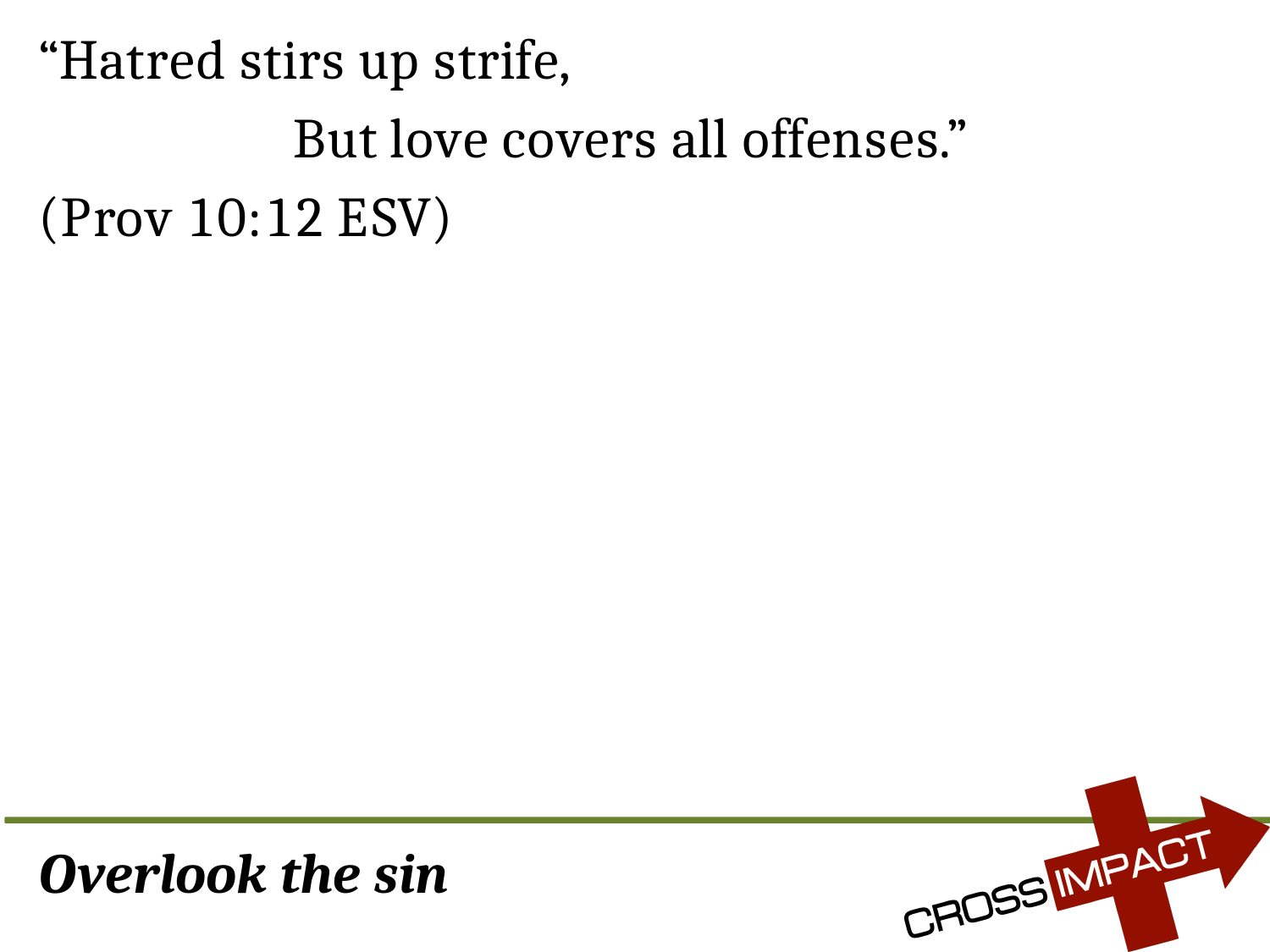

“Hatred stirs up strife,
		But love covers all offenses.”
(Prov 10:12 ESV)
# Overlook the sin